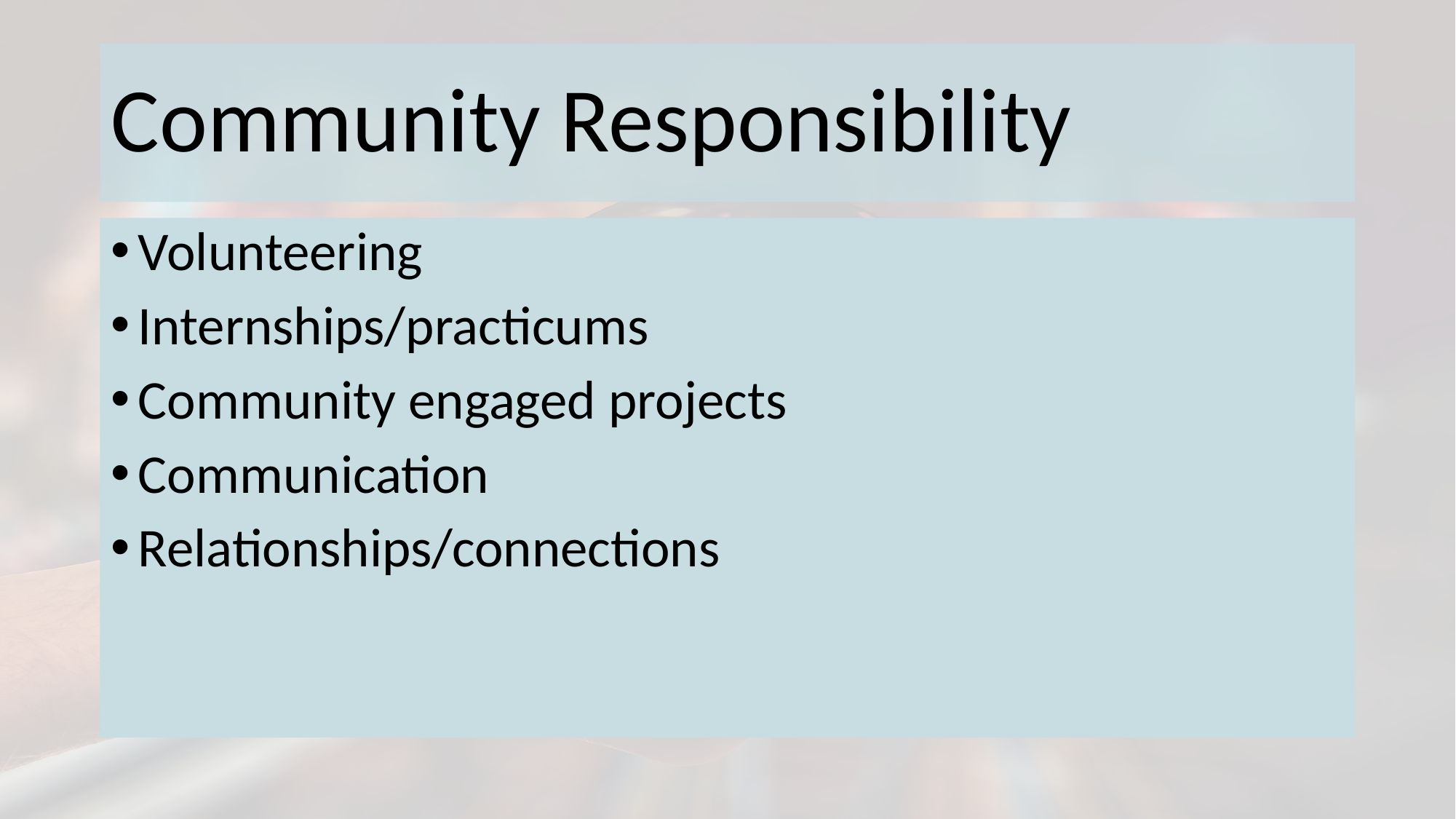

# Community Responsibility
Volunteering
Internships/practicums
Community engaged projects
Communication
Relationships/connections